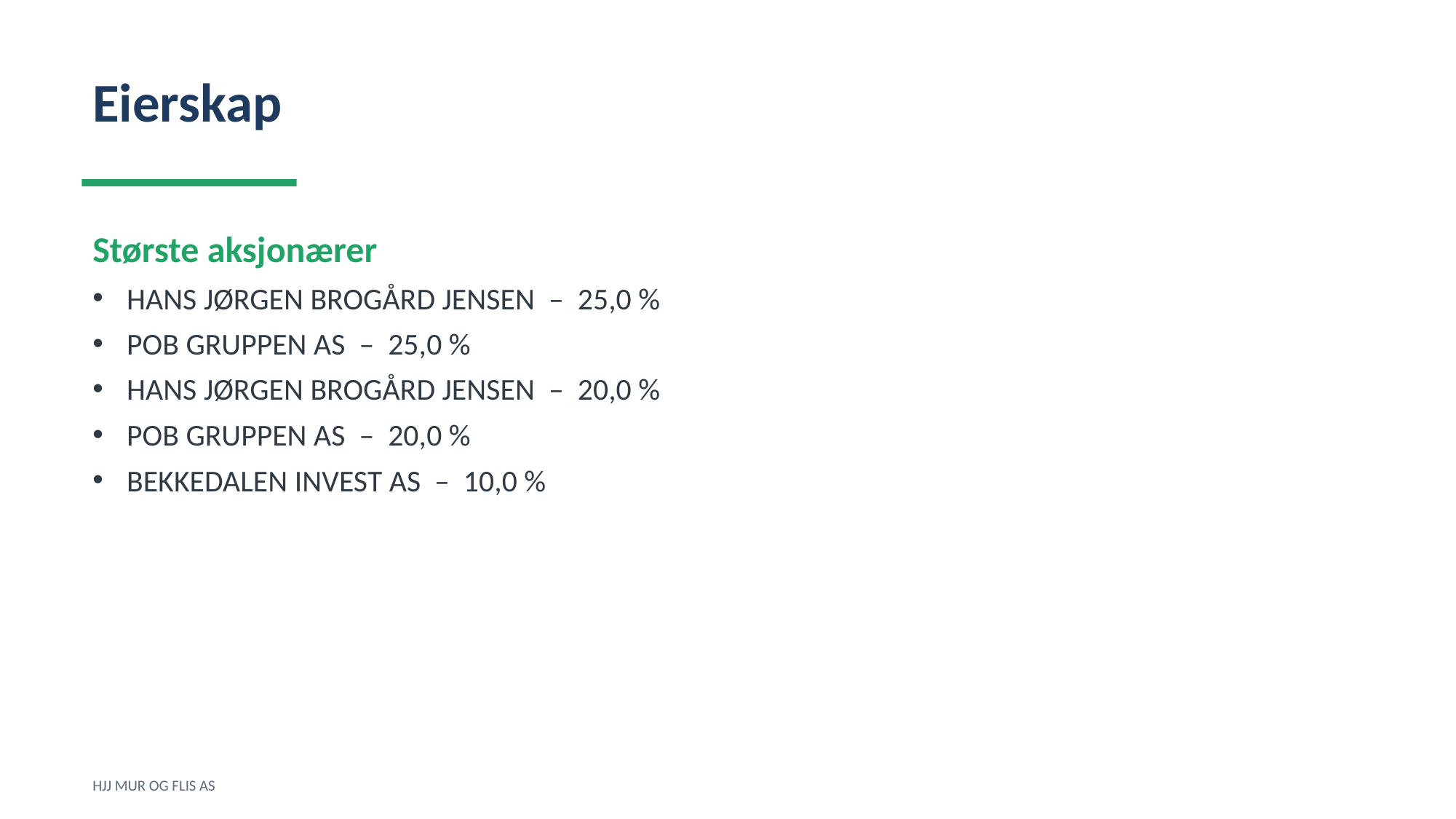

Eierskap

Største aksjonærer
HANS JØRGEN BROGÅRD JENSEN  –  25,0 %
POB GRUPPEN AS  –  25,0 %
HANS JØRGEN BROGÅRD JENSEN  –  20,0 %
POB GRUPPEN AS  –  20,0 %
BEKKEDALEN INVEST AS  –  10,0 %
HJJ MUR OG FLIS AS